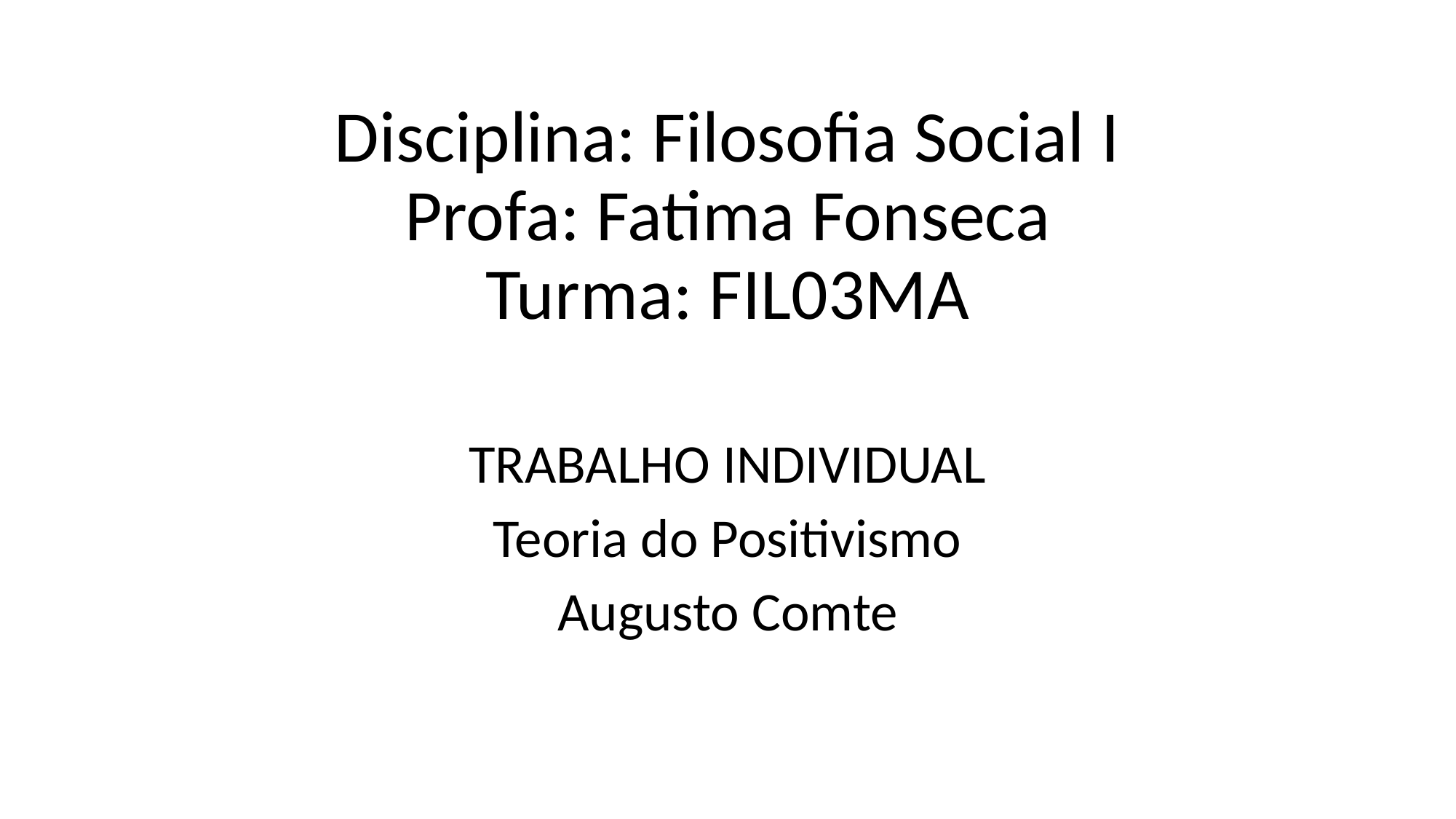

# Disciplina: Filosofia Social I Profa: Fatima Fonseca Turma: FIL03MA
TRABALHO INDIVIDUAL
Teoria do Positivismo
Augusto Comte